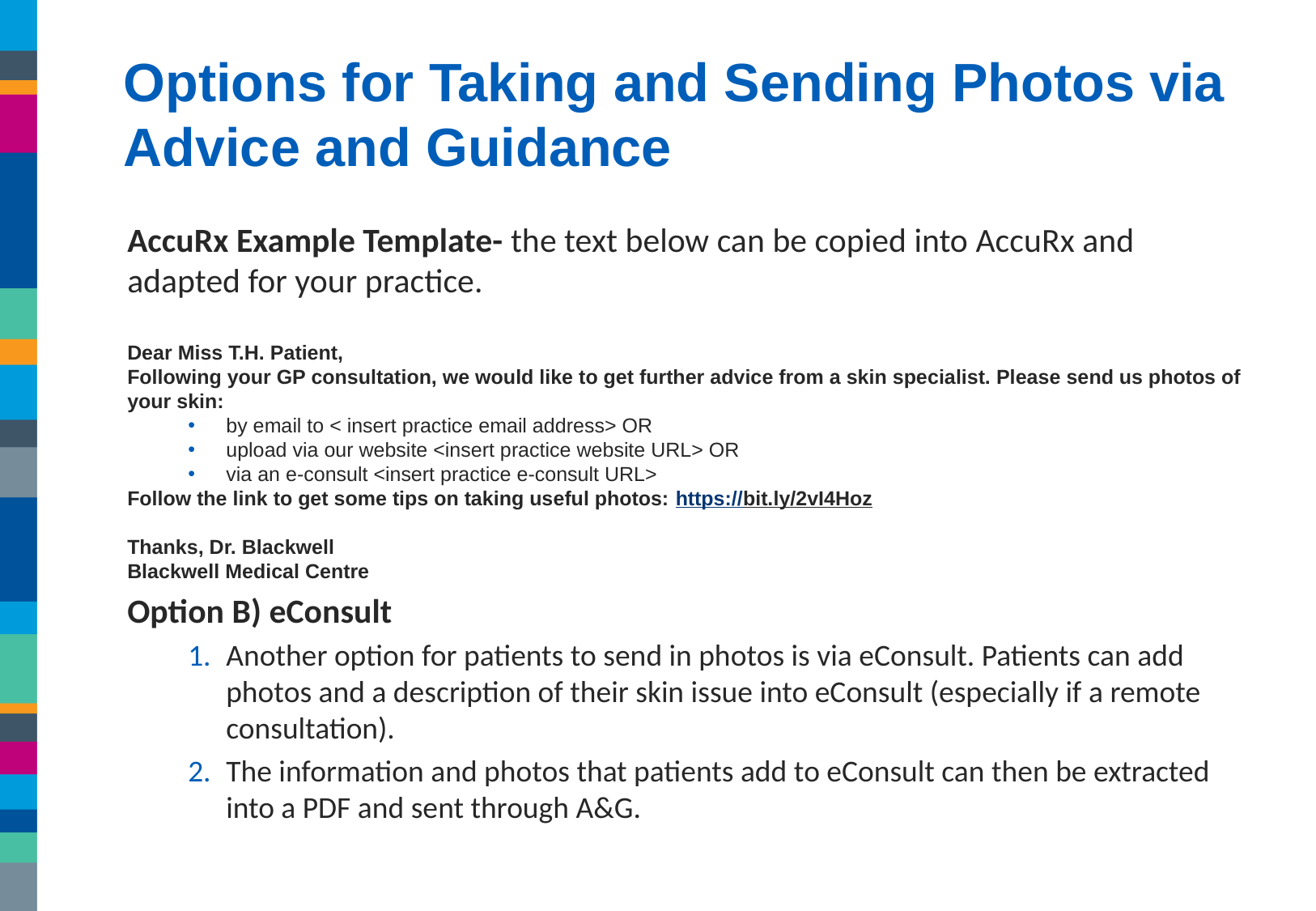

# Options for Taking and Sending Photos via Advice and Guidance
AccuRx Example Template- the text below can be copied into AccuRx and adapted for your practice.

Dear Miss T.H. Patient,
Following your GP consultation, we would like to get further advice from a skin specialist. Please send us photos of your skin:
by email to < insert practice email address> OR
upload via our website <insert practice website URL> OR
via an e-consult <insert practice e-consult URL>
Follow the link to get some tips on taking useful photos: https://bit.ly/2vI4Hoz

Thanks, Dr. Blackwell
Blackwell Medical Centre
Option B) eConsult
Another option for patients to send in photos is via eConsult. Patients can add photos and a description of their skin issue into eConsult (especially if a remote consultation).
The information and photos that patients add to eConsult can then be extracted into a PDF and sent through A&G.